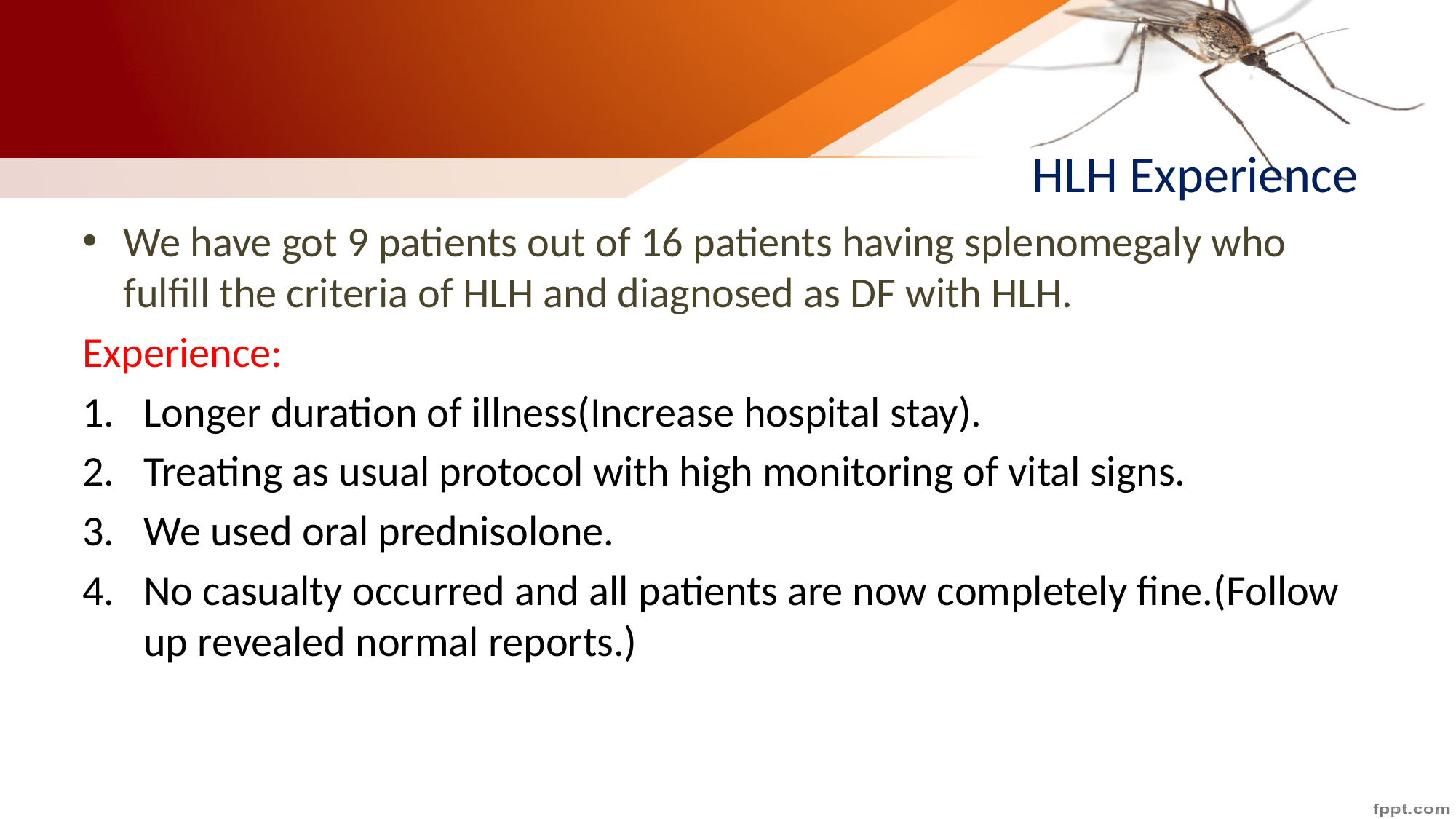

# HLH Experience
We have got 9 patients out of 16 patients having splenomegaly who fulfill the criteria of HLH and diagnosed as DF with HLH.
Experience:
Longer duration of illness(Increase hospital stay).
Treating as usual protocol with high monitoring of vital signs.
We used oral prednisolone.
No casualty occurred and all patients are now completely fine.(Follow up revealed normal reports.)